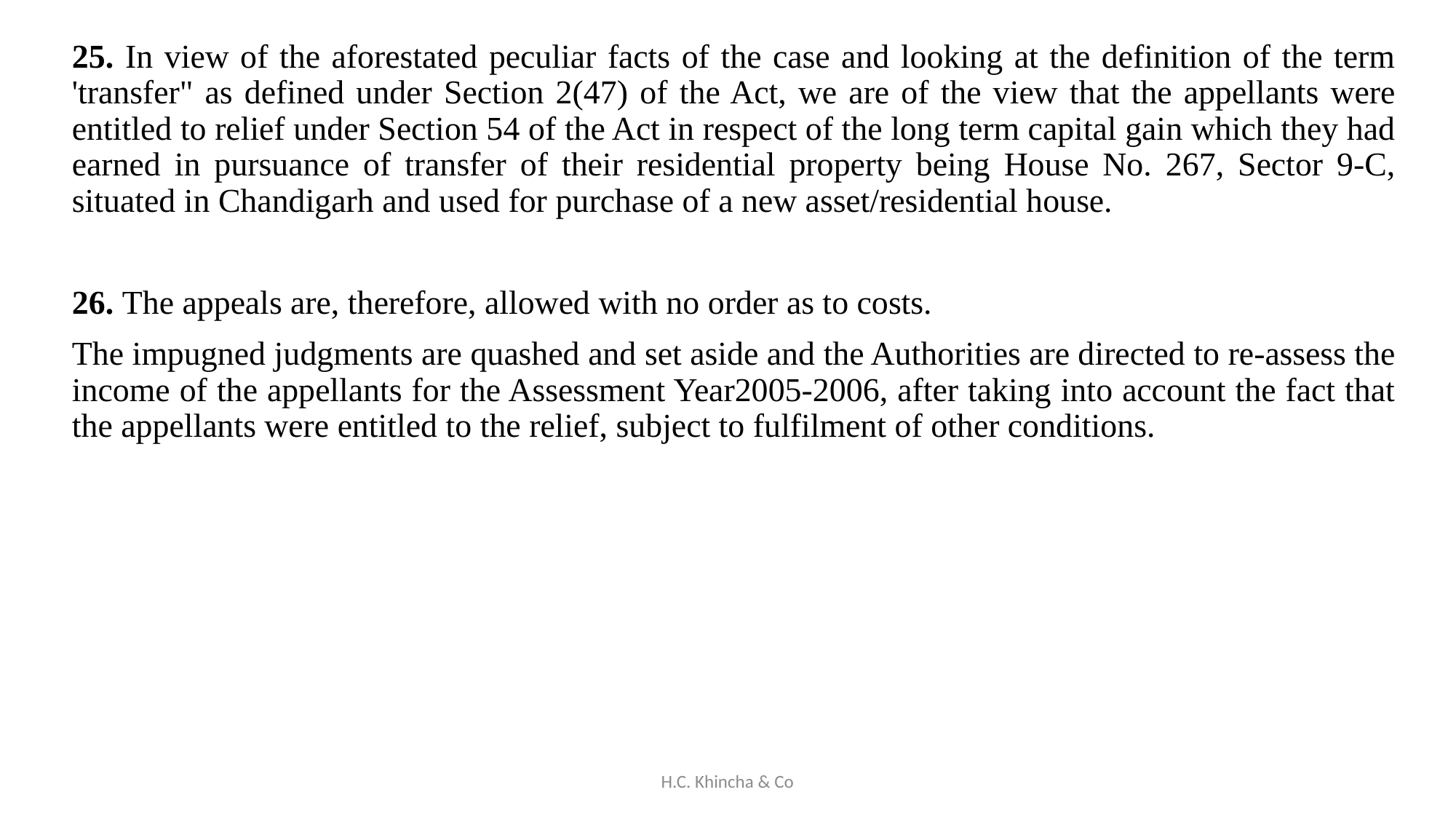

25. In view of the aforestated peculiar facts of the case and looking at the definition of the term 'transfer" as defined under Section 2(47) of the Act, we are of the view that the appellants were entitled to relief under Section 54 of the Act in respect of the long term capital gain which they had earned in pursuance of transfer of their residential property being House No. 267, Sector 9-C, situated in Chandigarh and used for purchase of a new asset/residential house.

26. The appeals are, therefore, allowed with no order as to costs.
The impugned judgments are quashed and set aside and the Authorities are directed to re-assess the income of the appellants for the Assessment Year2005-2006, after taking into account the fact that the appellants were entitled to the relief, subject to fulfilment of other conditions.
H.C. Khincha & Co